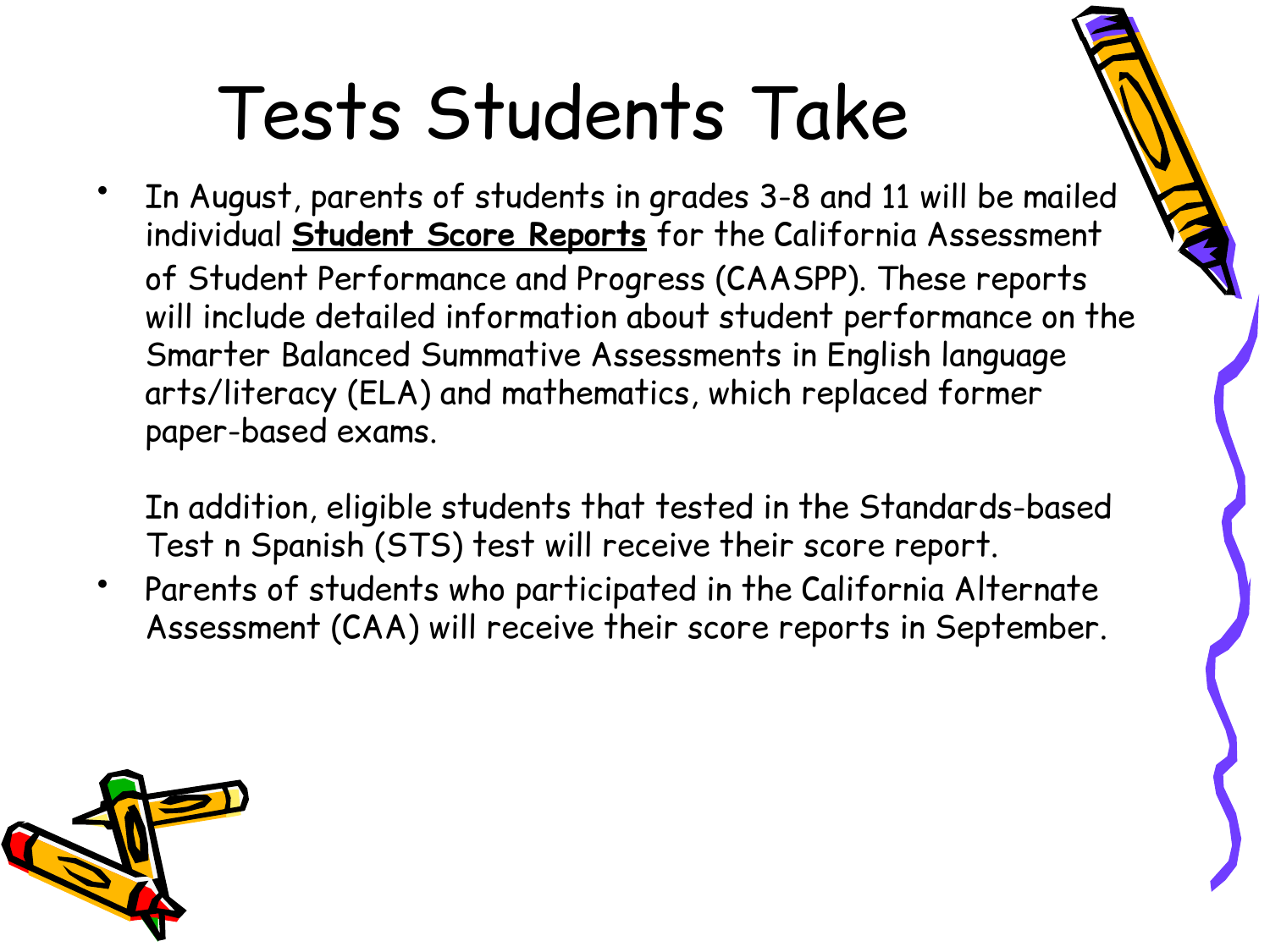

# Tests Students Take
In August, parents of students in grades 3-8 and 11 will be mailed individual Student Score Reports for the California Assessment of Student Performance and Progress (CAASPP). These reports will include detailed information about student performance on the Smarter Balanced Summative Assessments in English language arts/literacy (ELA) and mathematics, which replaced former paper-based exams.
In addition, eligible students that tested in the Standards-based Test n Spanish (STS) test will receive their score report.
Parents of students who participated in the California Alternate Assessment (CAA) will receive their score reports in September.